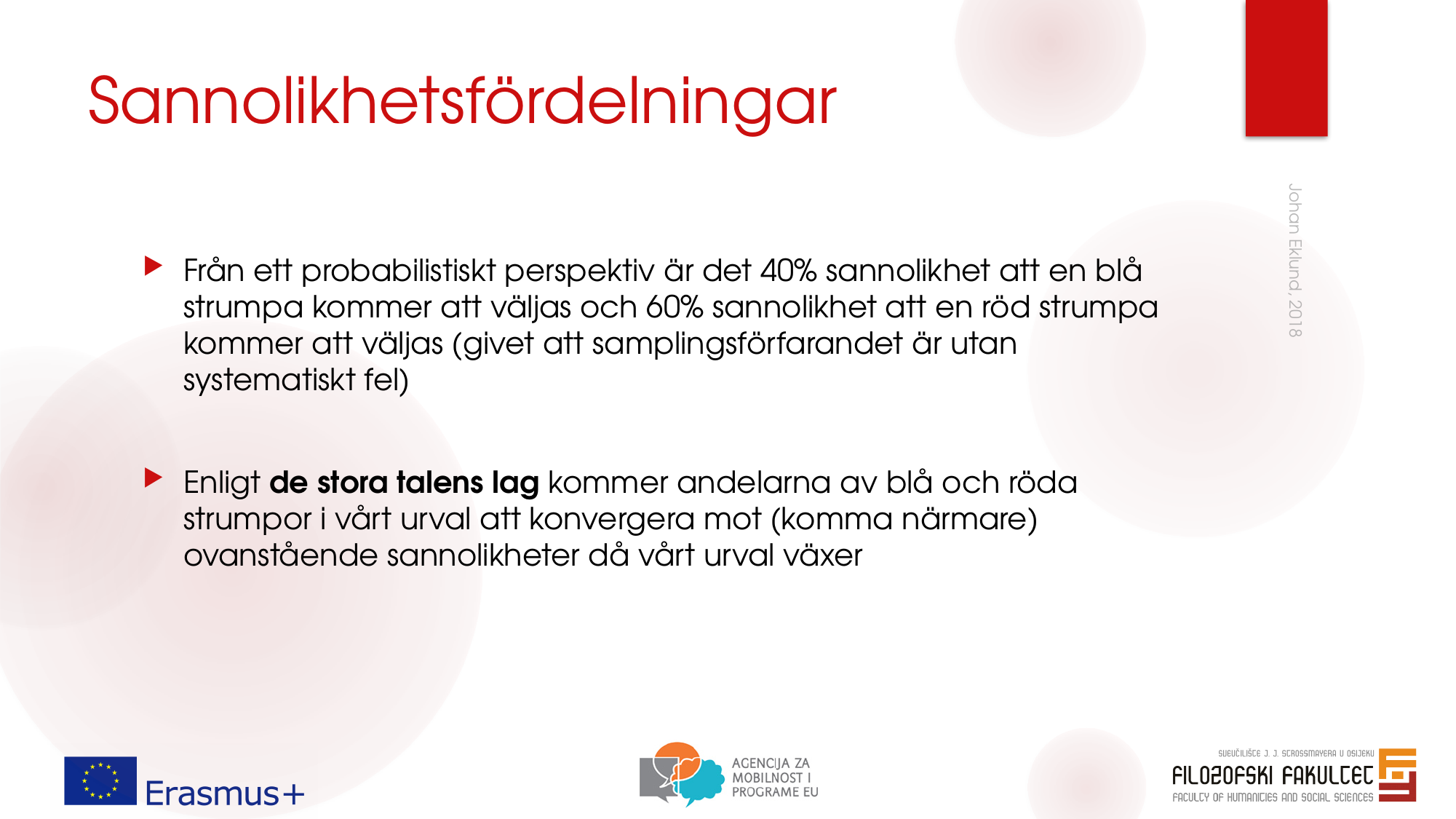

# Sannolikhetsfördelningar
Från ett probabilistiskt perspektiv är det 40% sannolikhet att en blå strumpa kommer att väljas och 60% sannolikhet att en röd strumpa kommer att väljas (givet att samplingsförfarandet är utan systematiskt fel)

Enligt de stora talens lag kommer andelarna av blå och röda strumpor i vårt urval att konvergera mot (komma närmare) ovanstående sannolikheter då vårt urval växer
Johan Eklund, 2018